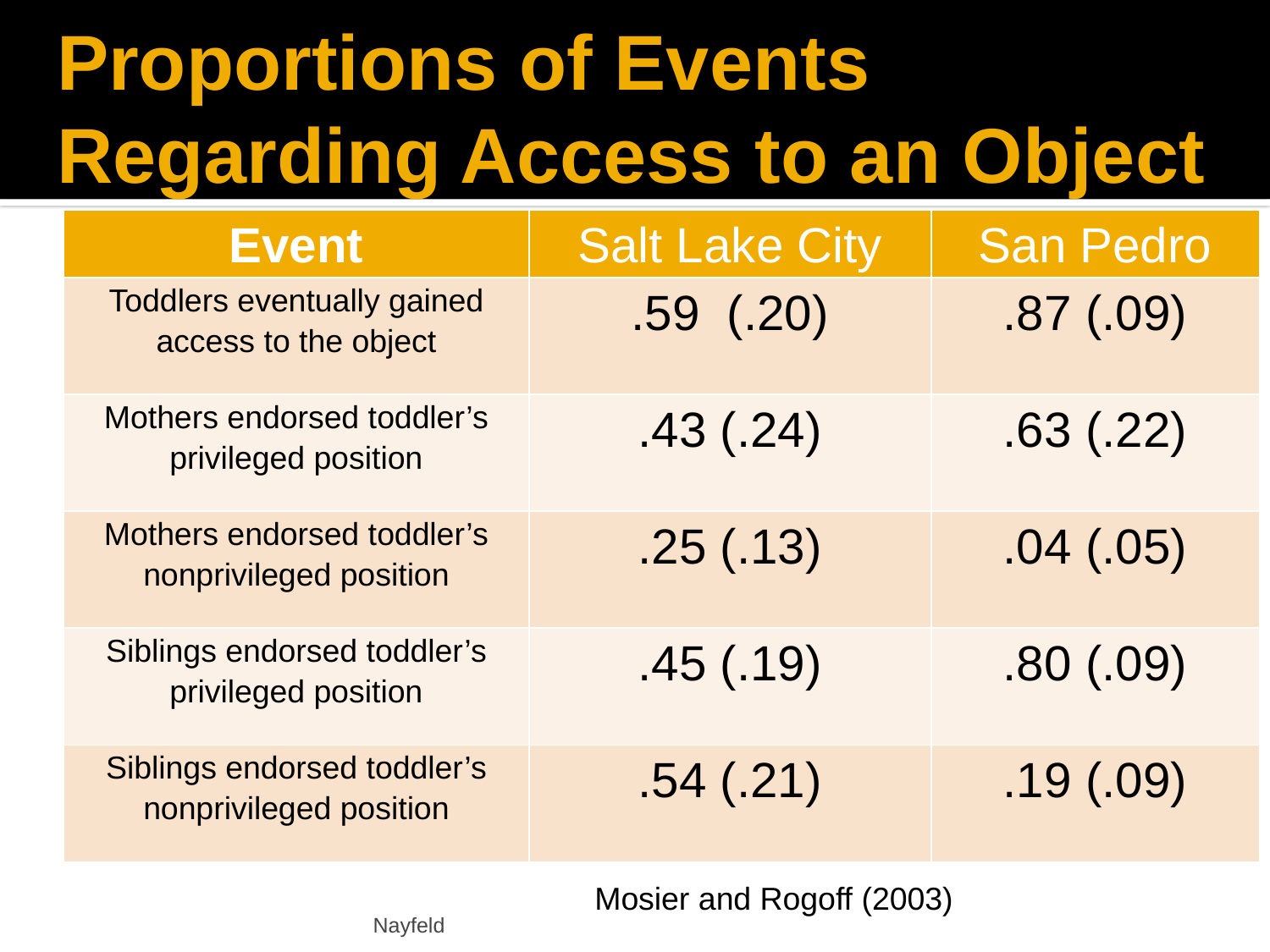

# Proportions of Events Regarding Access to an Object
| Event | Salt Lake City | San Pedro |
| --- | --- | --- |
| Toddlers eventually gained access to the object | .59 (.20) | .87 (.09) |
| Mothers endorsed toddler’s privileged position | .43 (.24) | .63 (.22) |
| Mothers endorsed toddler’s nonprivileged position | .25 (.13) | .04 (.05) |
| Siblings endorsed toddler’s privileged position | .45 (.19) | .80 (.09) |
| Siblings endorsed toddler’s nonprivileged position | .54 (.21) | .19 (.09) |

Mosier and Rogoff (2003)
Nayfeld